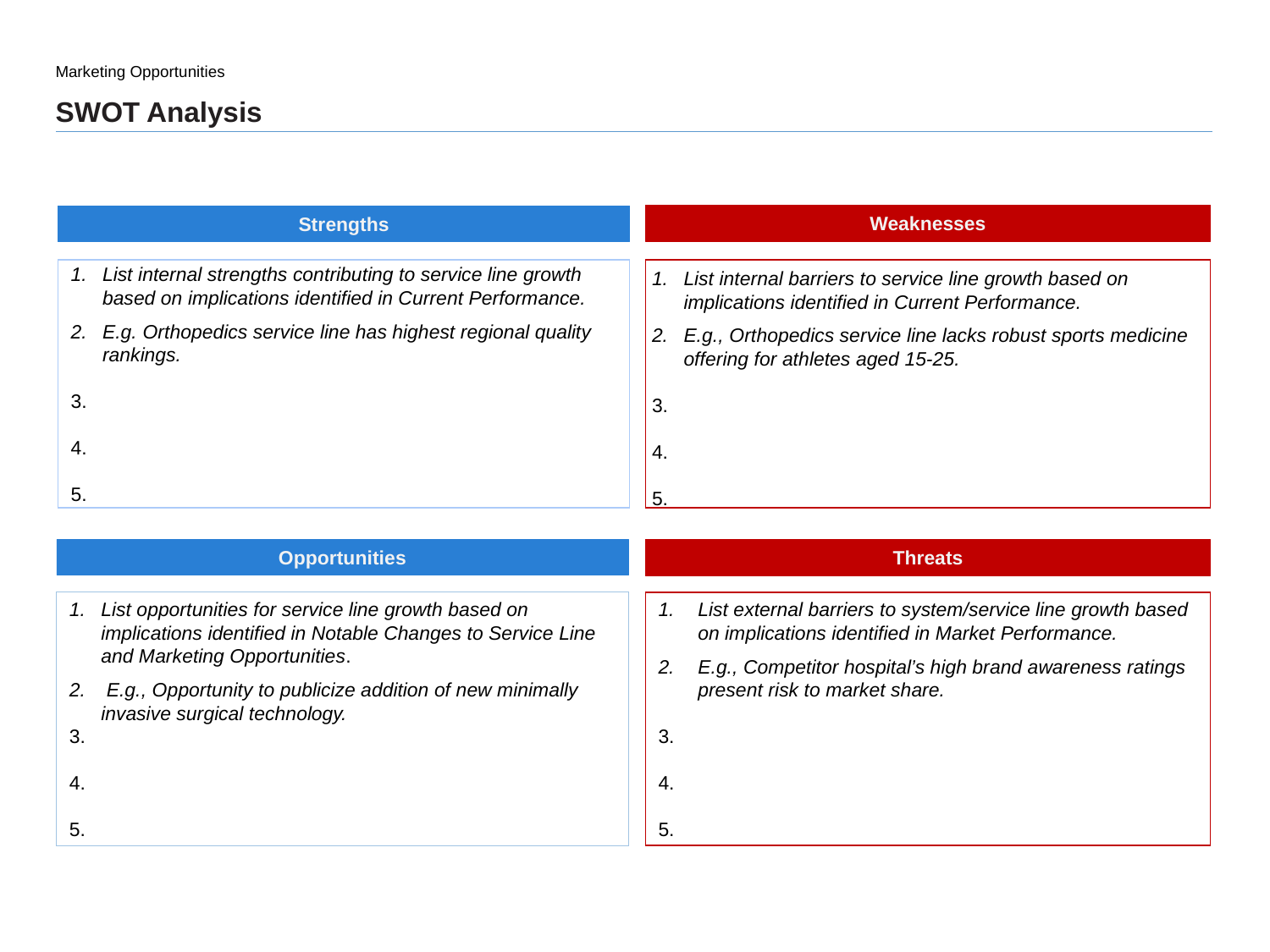

Marketing Opportunities
# SWOT Analysis
Weaknesses
Strengths
List internal barriers to service line growth based on implications identified in Current Performance.
E.g., Orthopedics service line lacks robust sports medicine offering for athletes aged 15-25.

List internal strengths contributing to service line growth   based on implications identified in Current Performance.
E.g. Orthopedics service line has highest regional quality rankings.

Opportunities
Threats
List opportunities for service line growth based on implications identified in Notable Changes to Service Line and Marketing Opportunities.
 E.g., Opportunity to publicize addition of new minimally invasive surgical technology.

List external barriers to system/service line growth based on implications identified in Market Performance.
E.g., Competitor hospital’s high brand awareness ratings present risk to market share.
3.
4.
5.